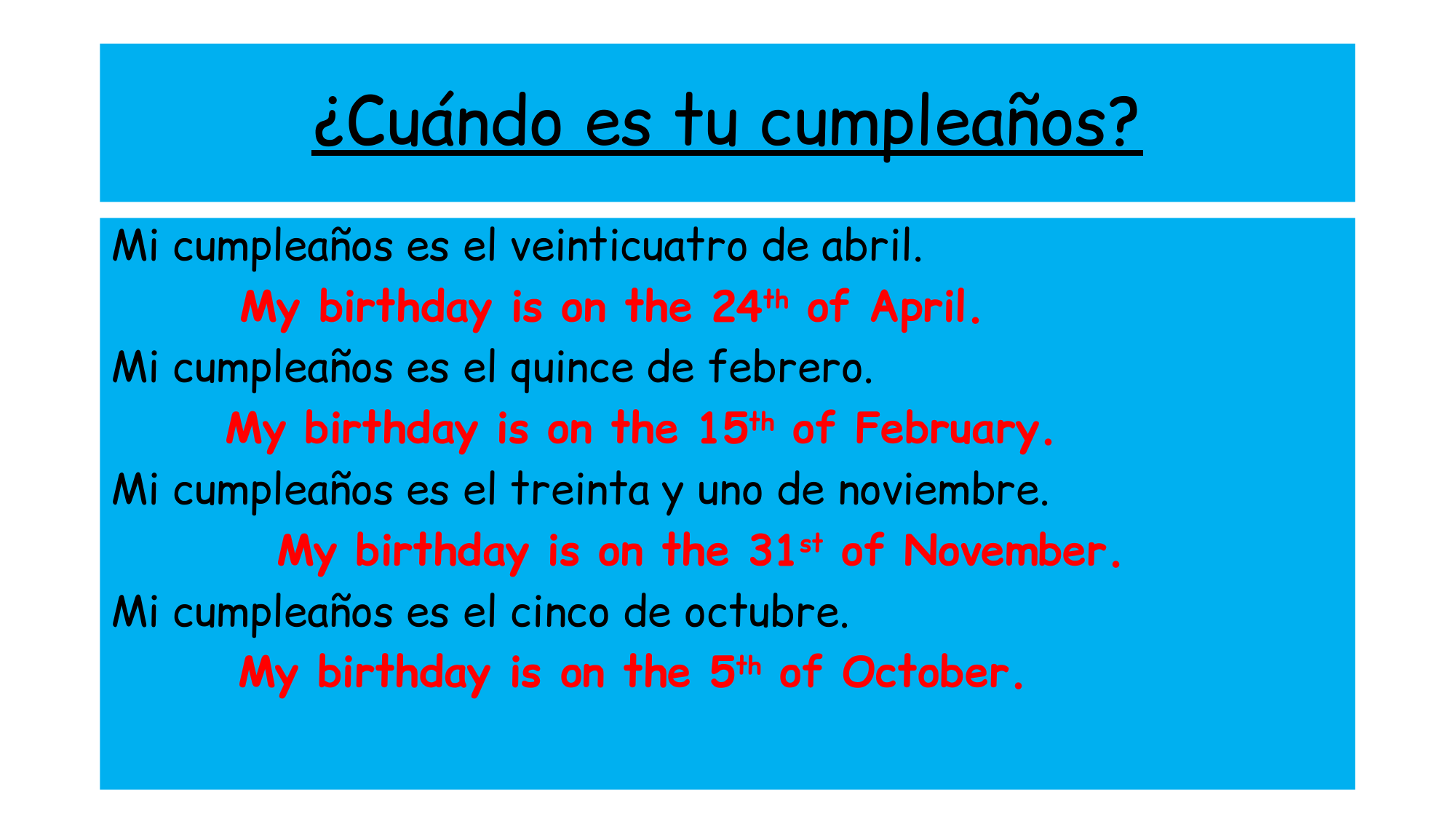

# ¿Cuándo es tu cumpleaños?
Mi cumpleaños es el veinticuatro de abril.
       My birthday is on the 24th of April.
Mi cumpleaños es el quince de febrero.
         My birthday is on the 15th of February.
Mi cumpleaños es el treinta y uno de noviembre.
             My birthday is on the 31st of November.
Mi cumpleaños es el cinco de octubre.
          My birthday is on the 5th of October.